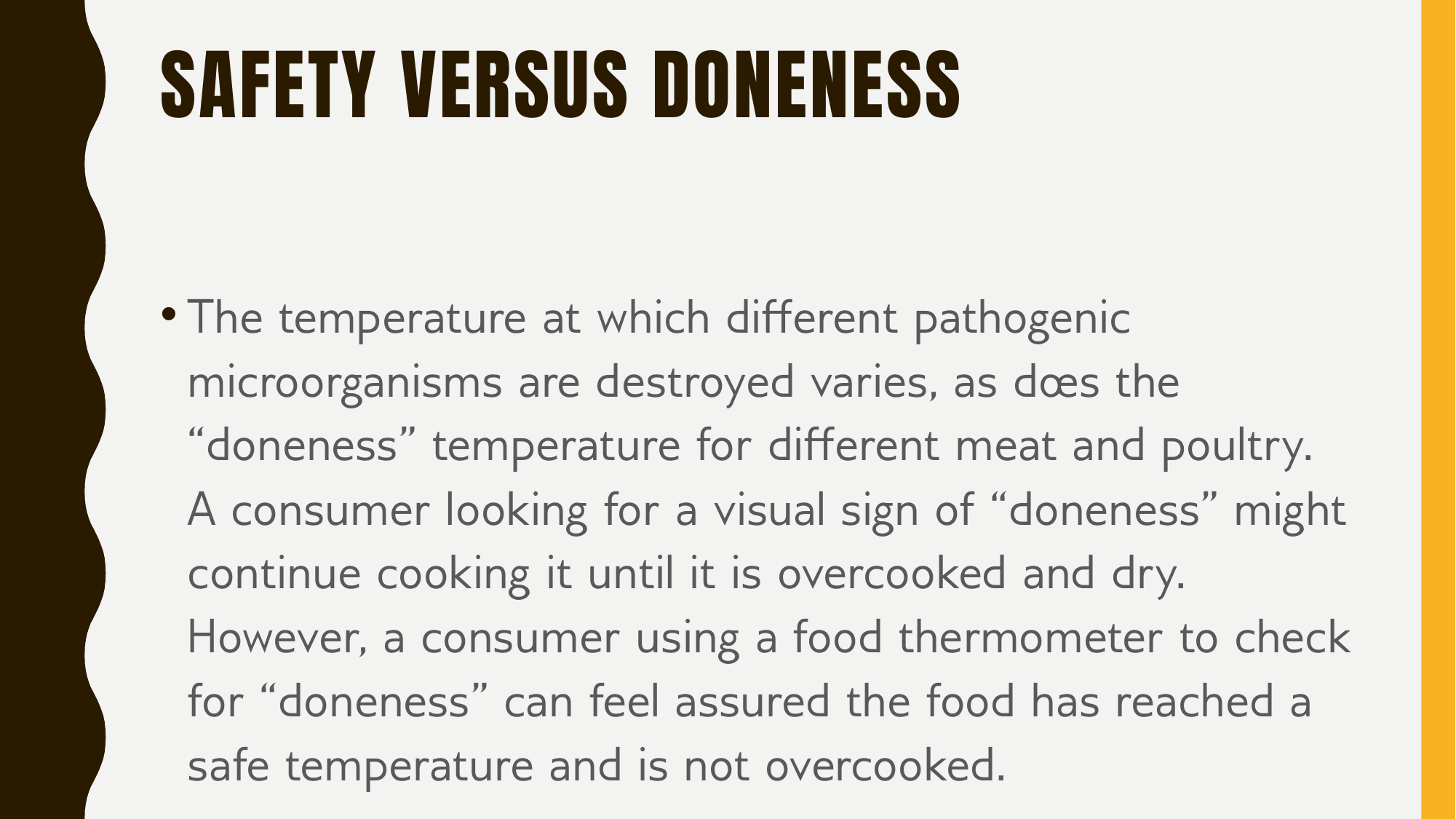

# Safety Versus Doneness
The temperature at which different pathogenic microorganisms are destroyed varies, as does the “doneness” temperature for different meat and poultry. A consumer looking for a visual sign of “doneness” might continue cooking it until it is overcooked and dry. However, a consumer using a food thermometer to check for “doneness” can feel assured the food has reached a safe temperature and is not overcooked.